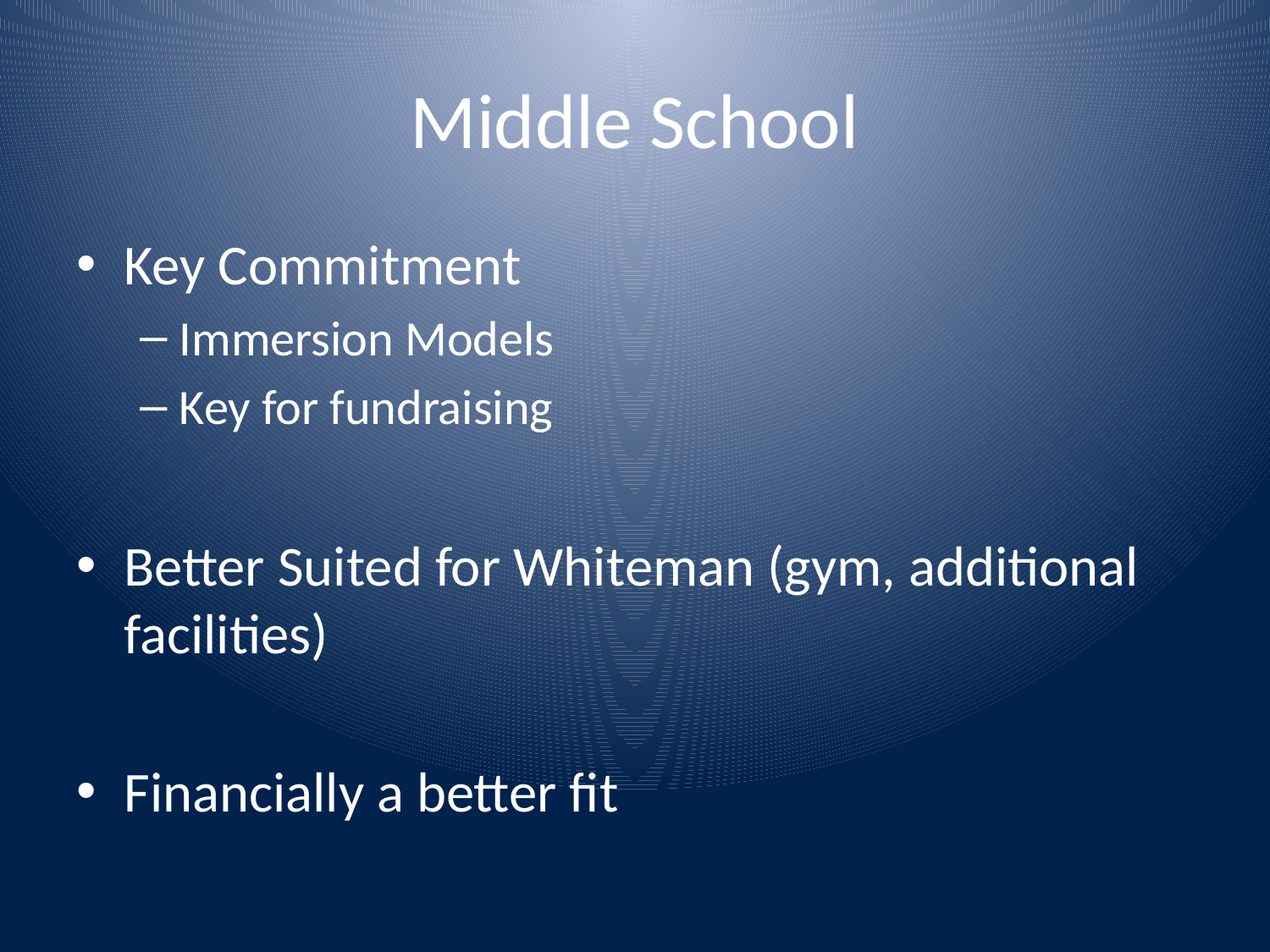

# Middle School
Key Commitment
Immersion Models
Key for fundraising

Better Suited for Whiteman (gym, additional facilities)

Financially a better fit